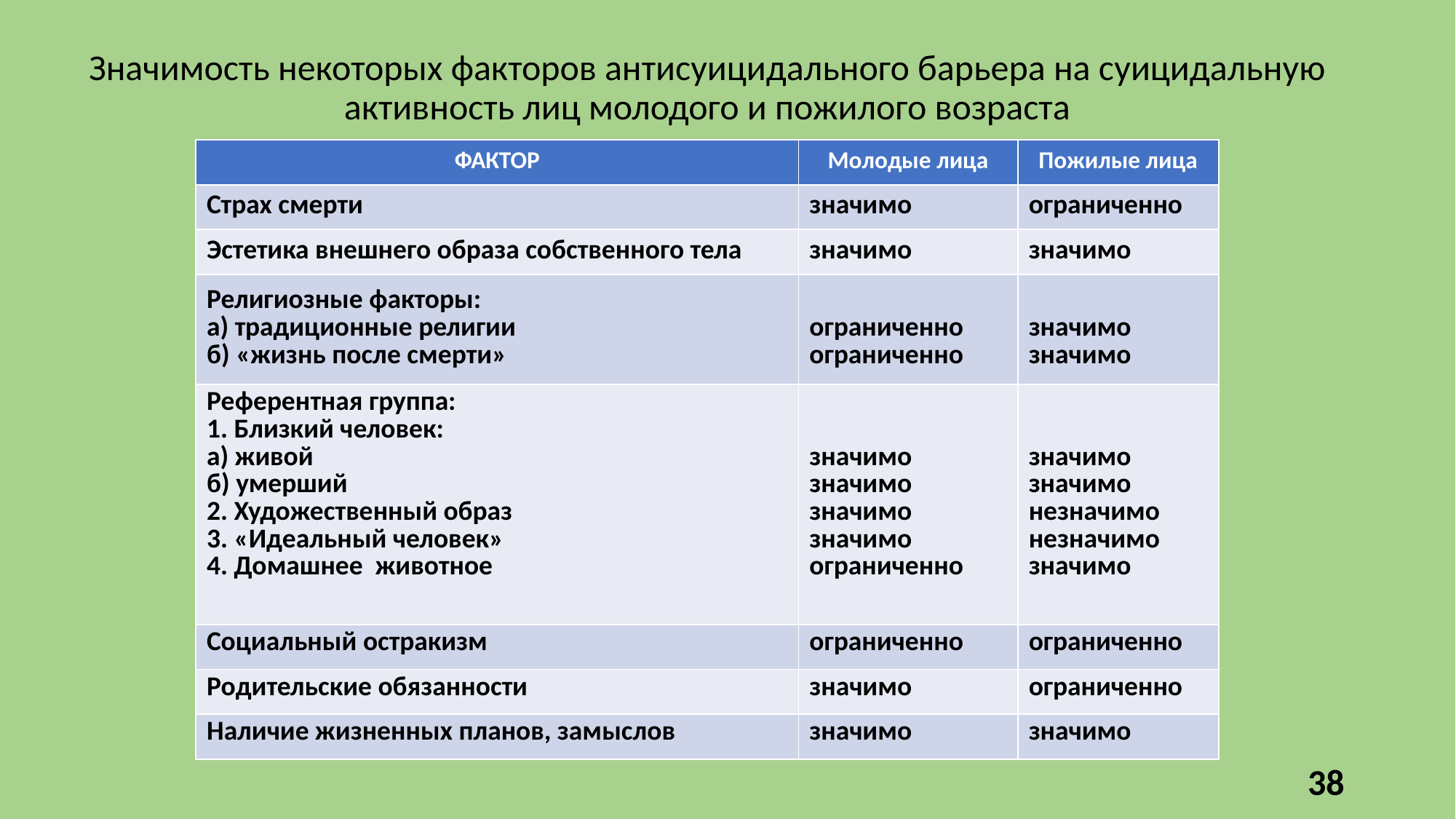

Значимость некоторых факторов антисуицидального барьера на суицидальную активность лиц молодого и пожилого возраста
| ФАКТОР | Молодые лица | Пожилые лица |
| --- | --- | --- |
| Страх смерти | значимо | ограниченно |
| Эстетика внешнего образа собственного тела | значимо | значимо |
| Религиозные факторы: а) традиционные религии б) «жизнь после смерти» | ограниченно ограниченно | значимо значимо |
| Референтная группа: Близкий человек: а) живой б) умерший 2. Художественный образ 3. «Идеальный человек» 4. Домашнее животное | значимо значимо значимо значимо ограниченно | значимо значимо незначимо незначимо значимо |
| Социальный остракизм | ограниченно | ограниченно |
| Родительские обязанности | значимо | ограниченно |
| Наличие жизненных планов, замыслов | значимо | значимо |
38